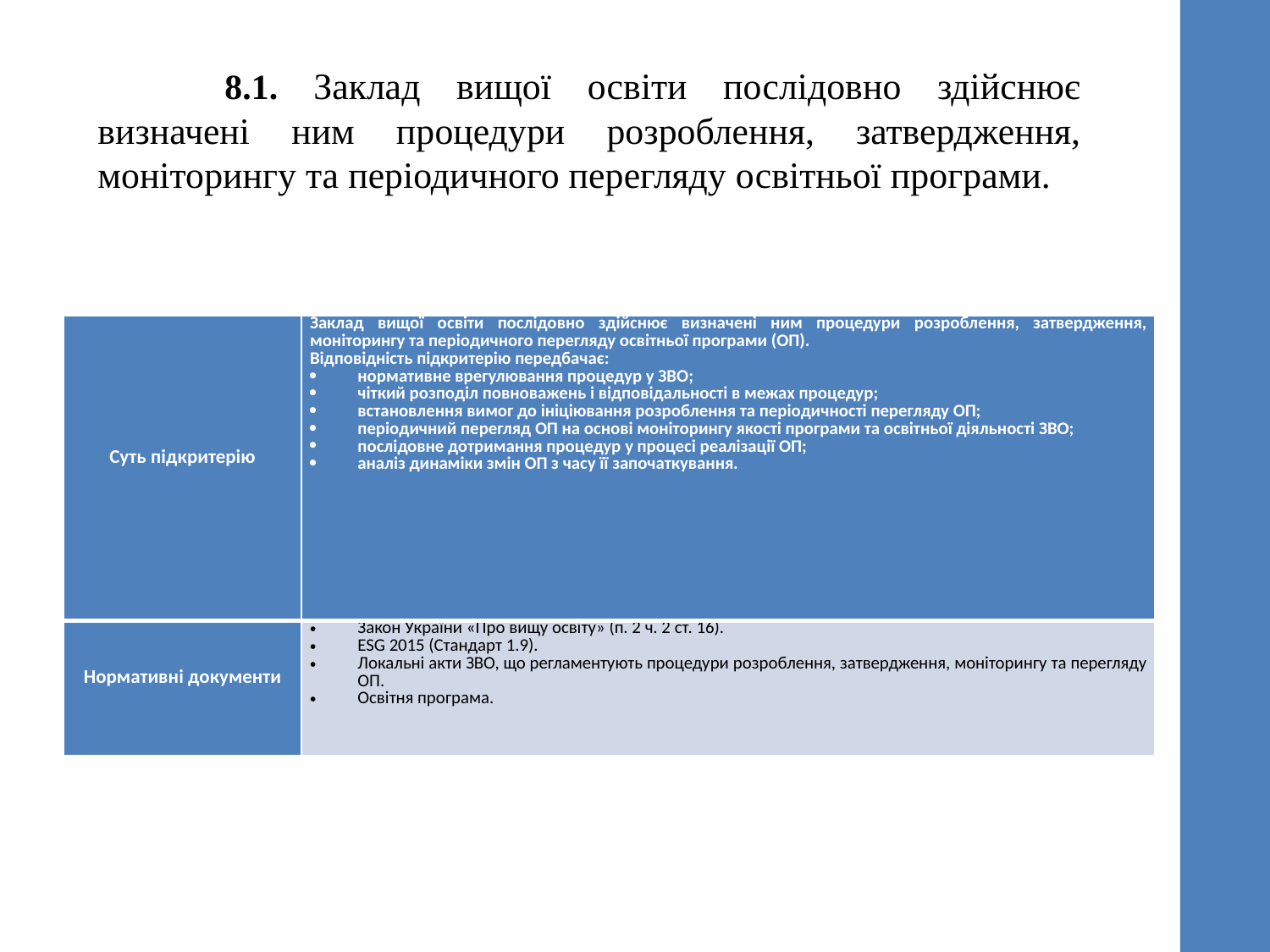

8.1. Заклад вищої освіти послідовно здійснює визначені ним процедури розроблення, затвердження, моніторингу та періодичного перегляду освітньої програми.
| Суть підкритерію | Заклад вищої освіти послідовно здійснює визначені ним процедури розроблення, затвердження, моніторингу та періодичного перегляду освітньої програми (ОП). Відповідність підкритерію передбачає: нормативне врегулювання процедур у ЗВО; чіткий розподіл повноважень і відповідальності в межах процедур; встановлення вимог до ініціювання розроблення та періодичності перегляду ОП; періодичний перегляд ОП на основі моніторингу якості програми та освітньої діяльності ЗВО; послідовне дотримання процедур у процесі реалізації ОП; аналіз динаміки змін ОП з часу її започаткування. |
| --- | --- |
| Нормативні документи | Закон України «Про вищу освіту» (п. 2 ч. 2 ст. 16). ESG 2015 (Стандарт 1.9). Локальні акти ЗВО, що регламентують процедури розроблення, затвердження, моніторингу та перегляду ОП. Освітня програма. |